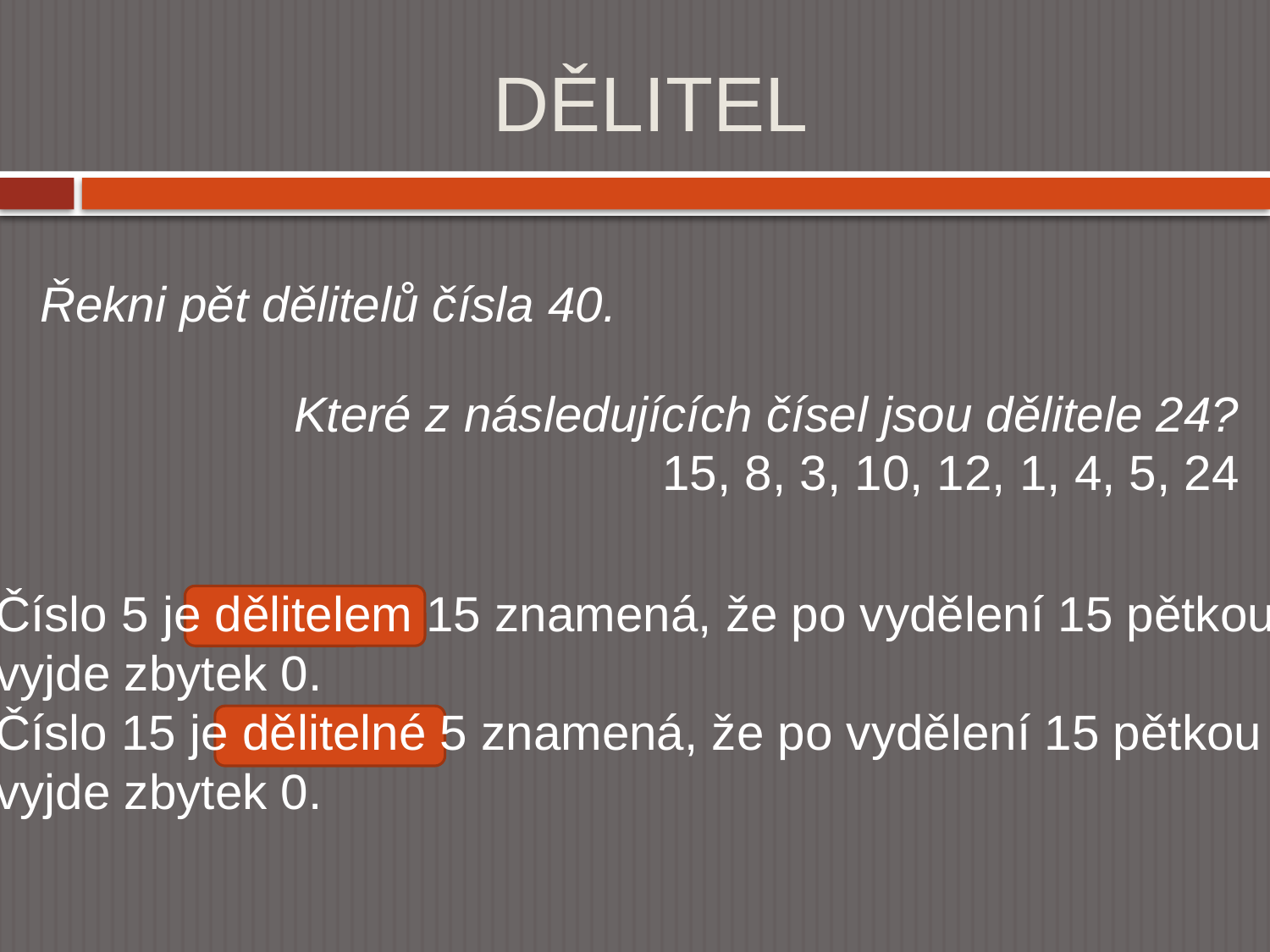

# DĚLITEL
Řekni pět dělitelů čísla 40.
Které z následujících čísel jsou dělitele 24?
15, 8, 3, 10, 12, 1, 4, 5, 24
Číslo 5 je dělitelem 15 znamená, že po vydělení 15 pětkou
vyjde zbytek 0.
Číslo 15 je dělitelné 5 znamená, že po vydělení 15 pětkou
vyjde zbytek 0.